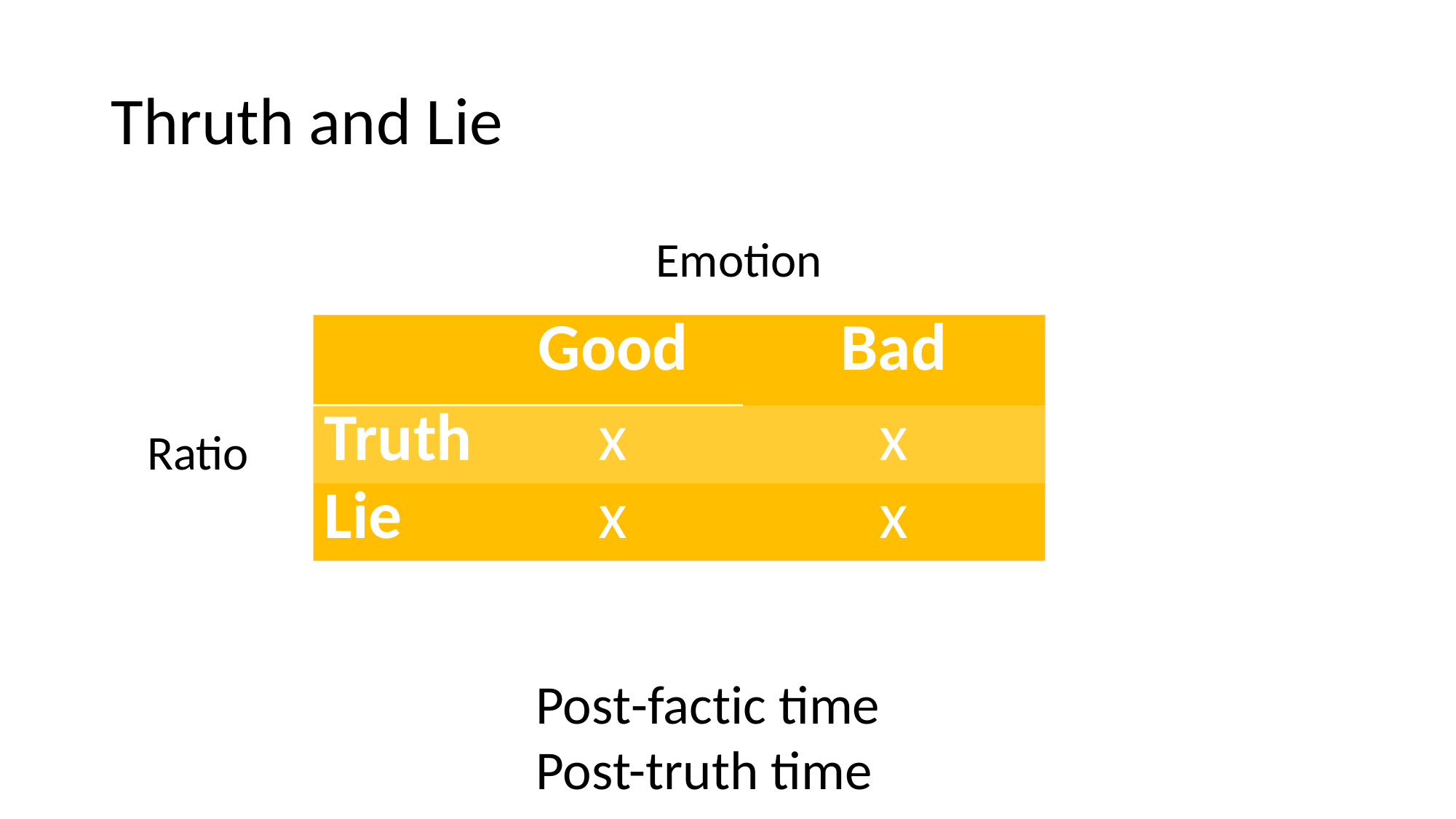

# Thruth and Lie
Emotion
|  | Good | Bad |
| --- | --- | --- |
| Truth | x | x |
| Lie | x | x |
Ratio
Post-factic time
Post-truth time